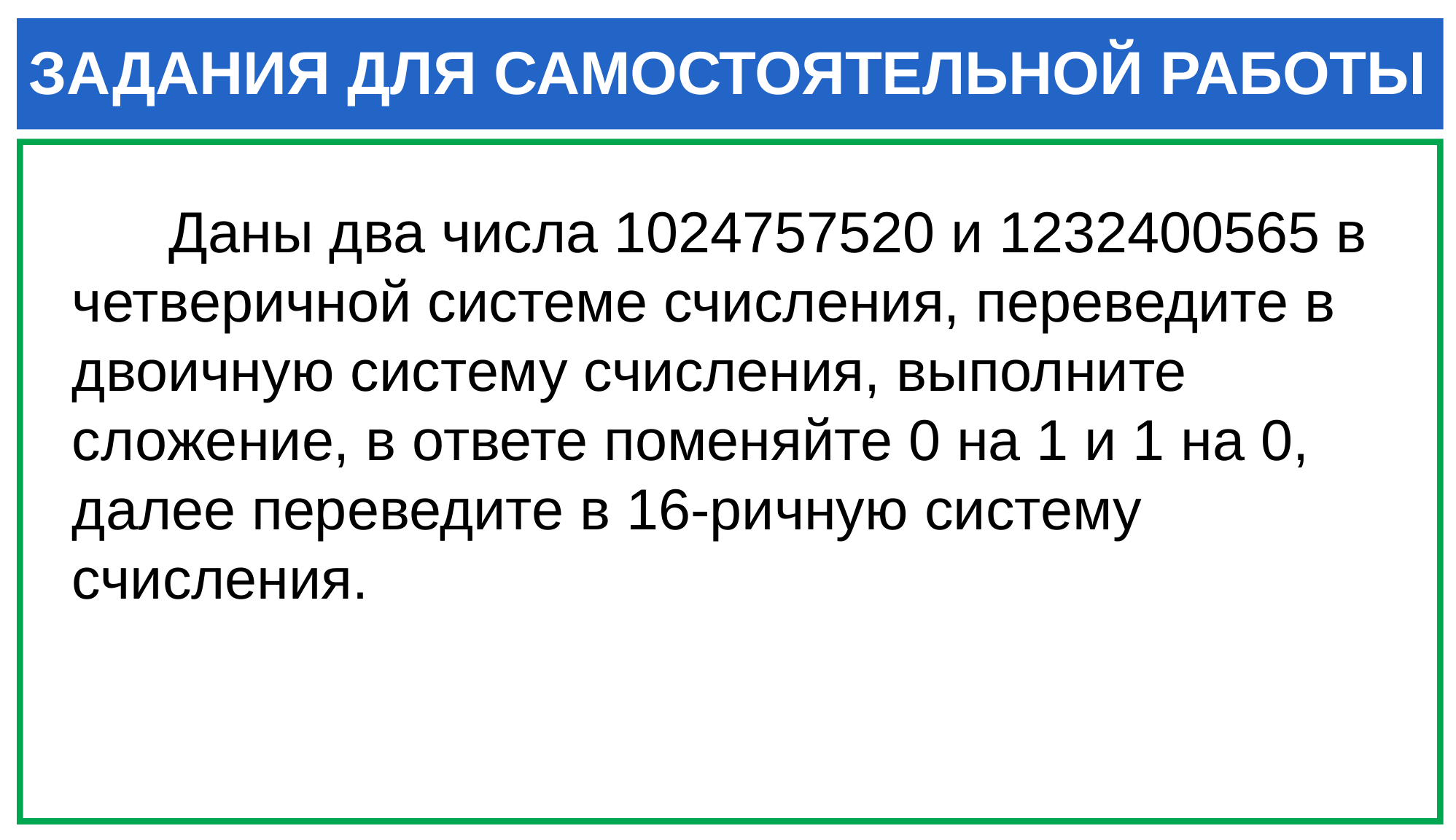

ЗАДАНИЯ ДЛЯ САМОСТОЯТЕЛЬНОЙ РАБОТЫ

Даны два числа 1024757520 и 1232400565 в четверичной системе счисления, переведите в двоичную систему счисления, выполните сложение, в ответе поменяйте 0 на 1 и 1 на 0, далее переведите в 16-ричную систему счисления.